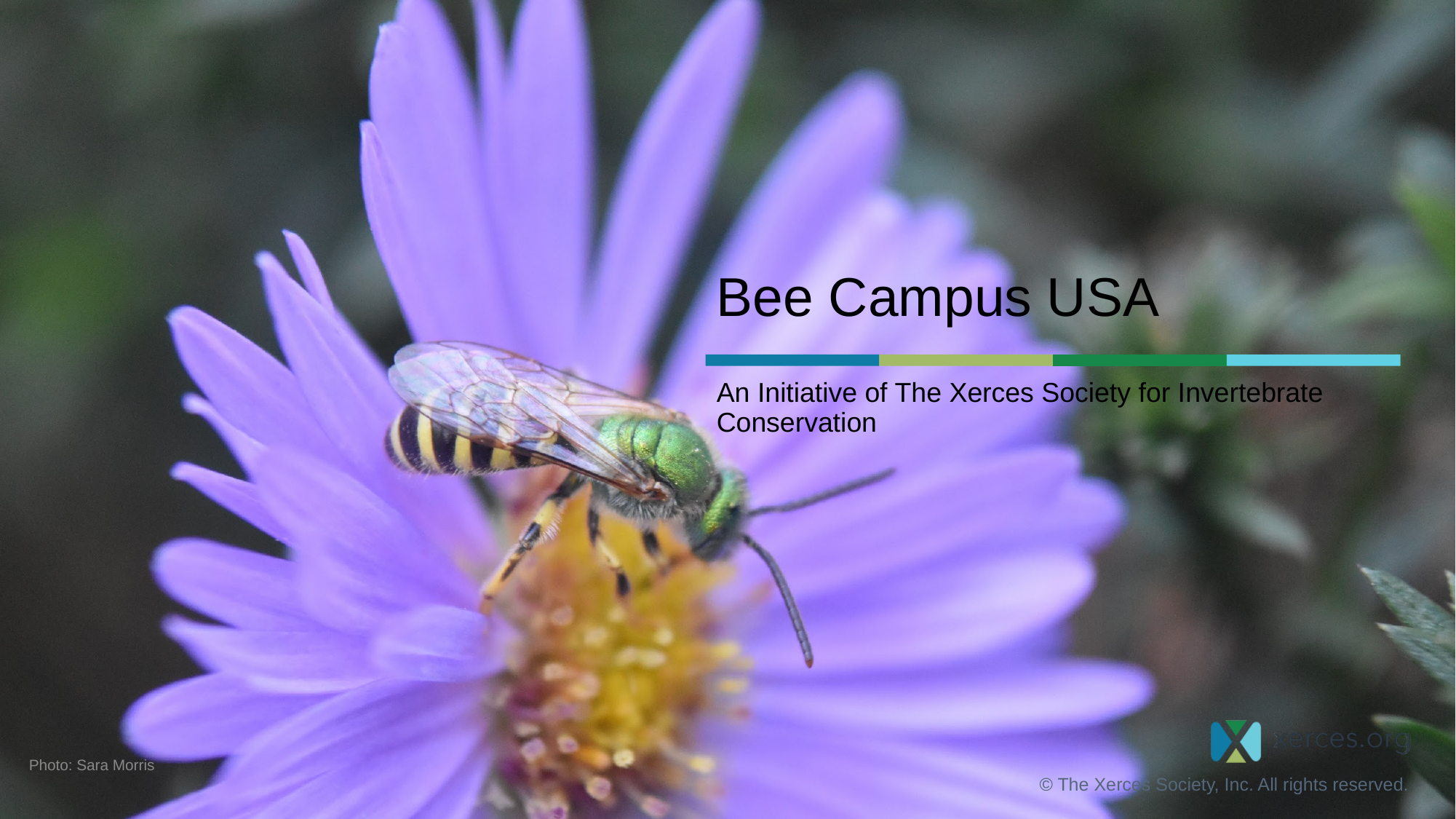

# Bee Campus USA
An Initiative of The Xerces Society for Invertebrate Conservation
Photo: Sara Morris